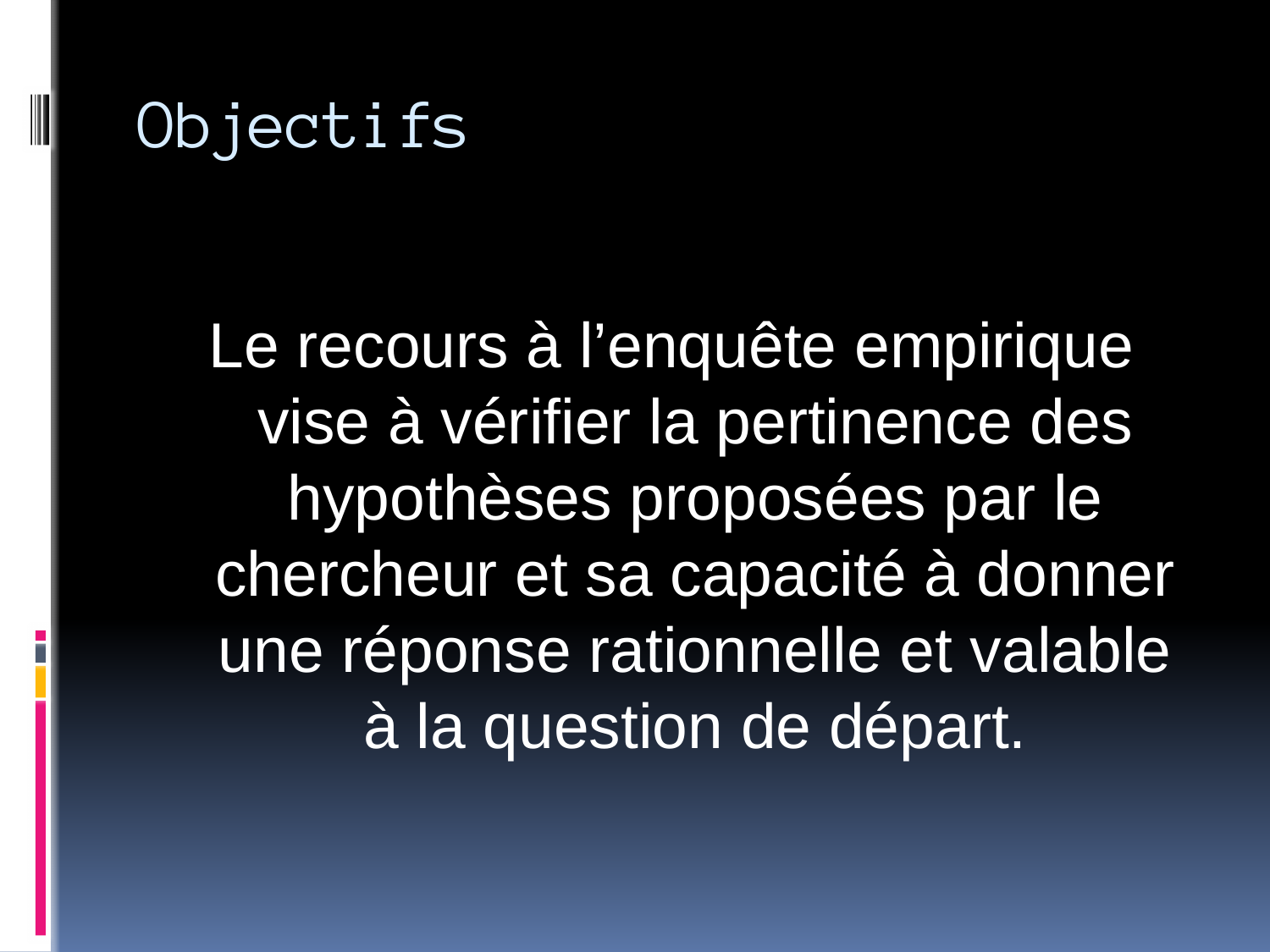

# Objectifs

Le recours à l’enquête empirique vise à vérifier la pertinence des hypothèses proposées par le chercheur et sa capacité à donner une réponse rationnelle et valable à la question de départ.